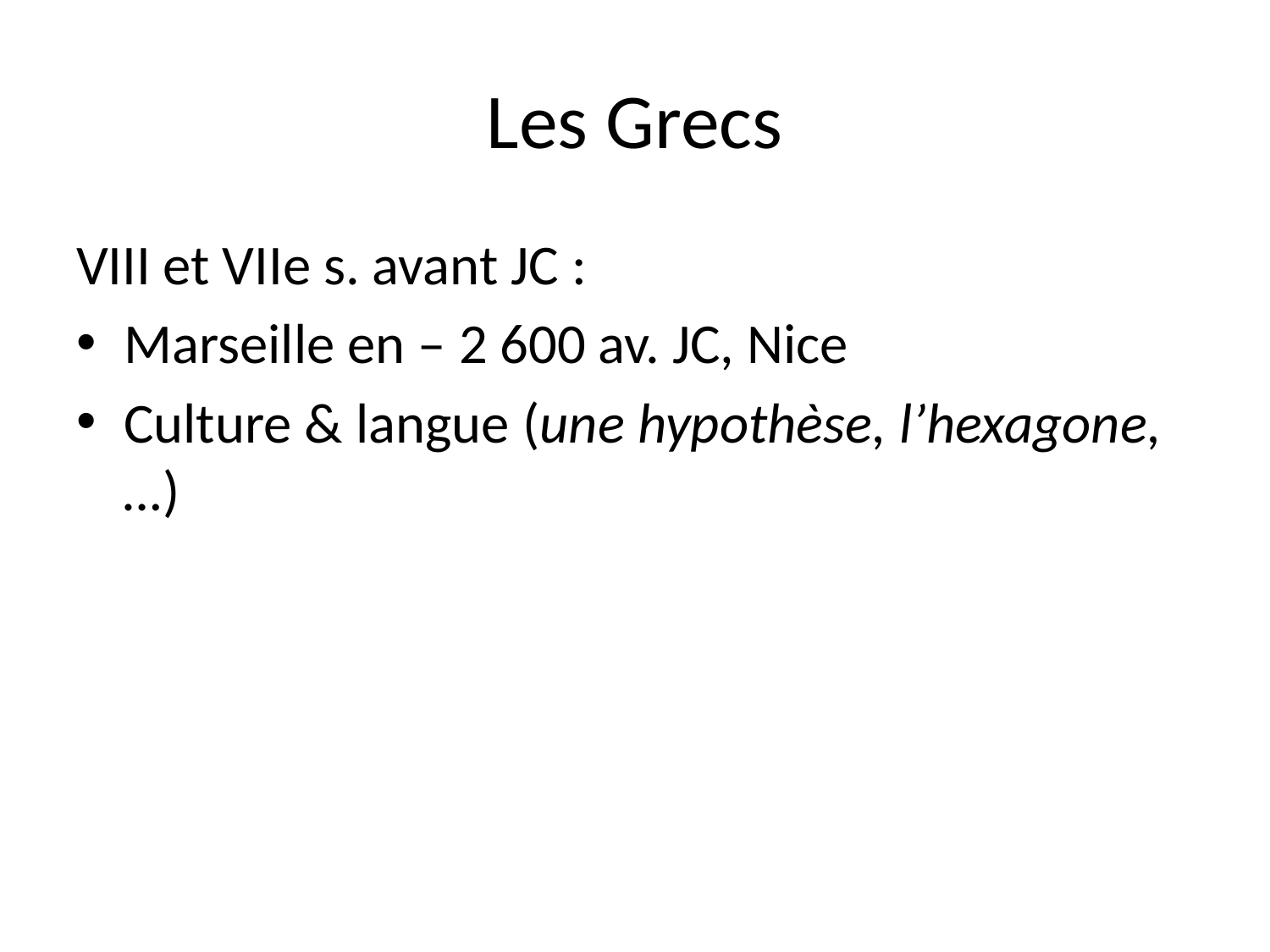

# Les Grecs
VIII et VIIe s. avant JC :
Marseille en – 2 600 av. JC, Nice
Culture & langue (une hypothèse, l’hexagone, …)